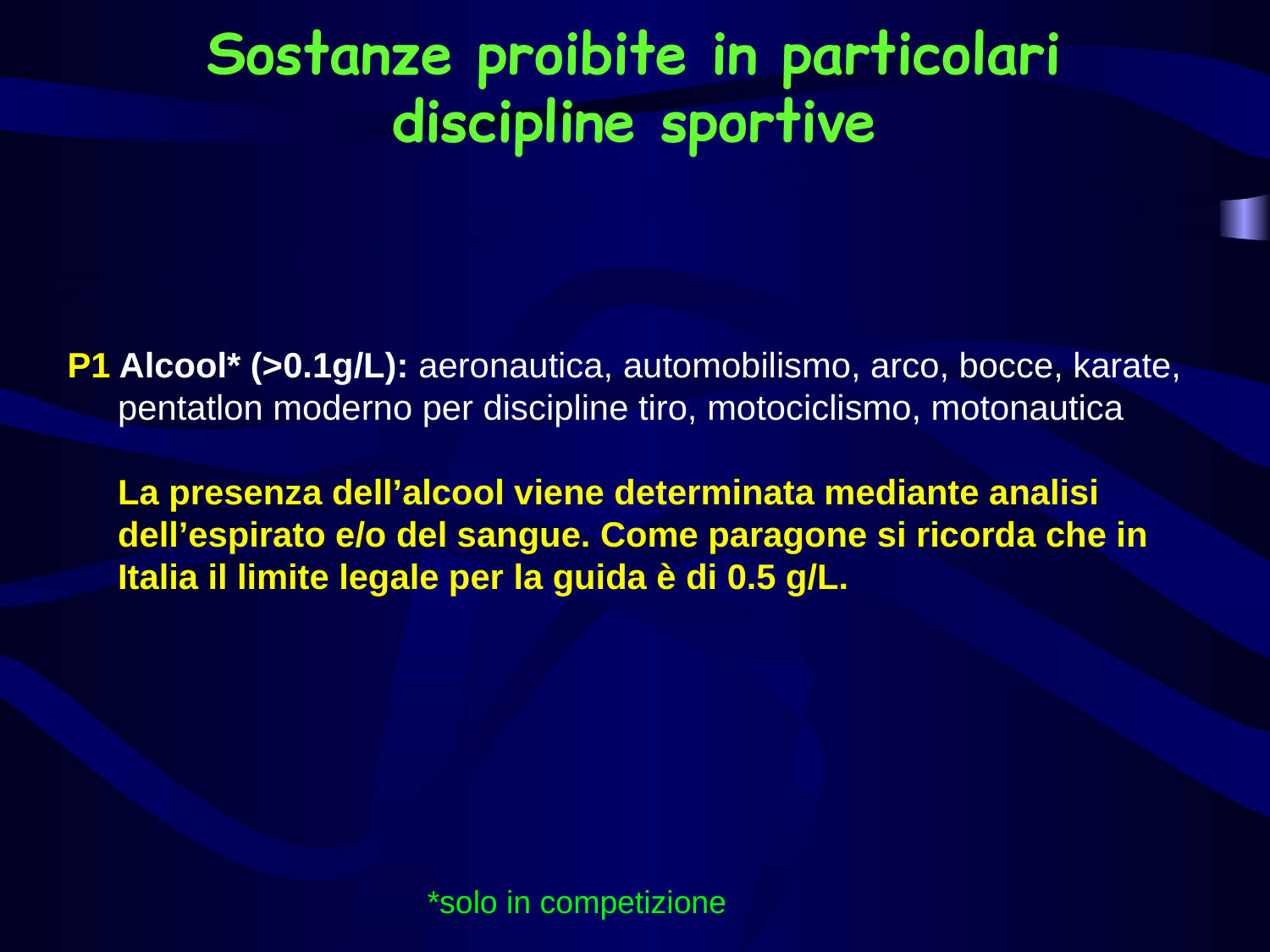

Sostanze proibite in particolari
discipline sportive
P1 Alcool* (>0.1g/L): aeronautica, automobilismo, arco, bocce, karate, pentatlon moderno per discipline tiro, motociclismo, motonautica

	La presenza dell’alcool viene determinata mediante analisi dell’espirato e/o del sangue. Come paragone si ricorda che in Italia il limite legale per la guida è di 0.5 g/L.

*solo in competizione